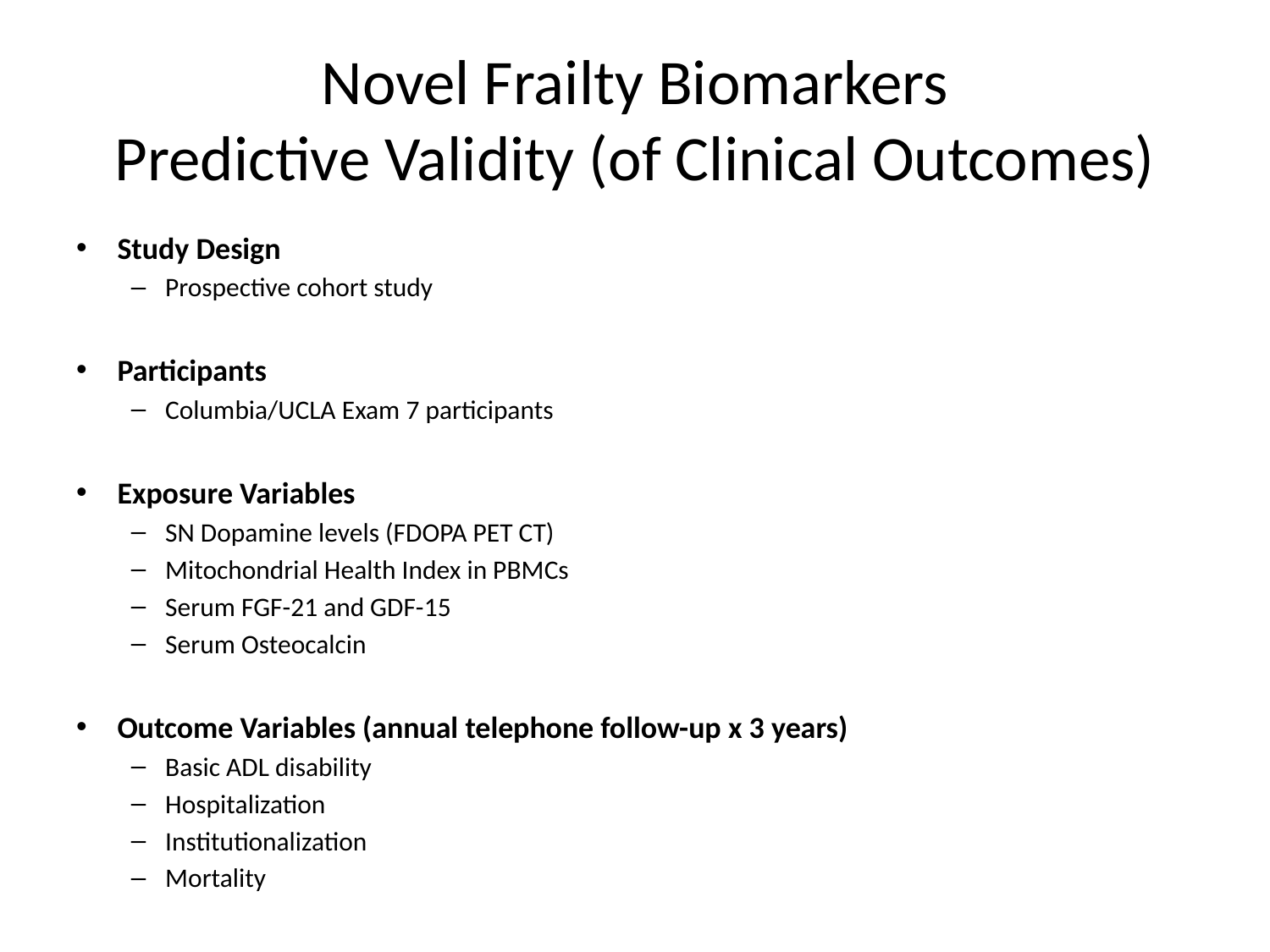

# Novel Frailty Biomarkers Predictive Validity (of Clinical Outcomes)
Study Design
Prospective cohort study

Participants
Columbia/UCLA Exam 7 participants

Exposure Variables
SN Dopamine levels (FDOPA PET CT)
Mitochondrial Health Index in PBMCs
Serum FGF-21 and GDF-15
Serum Osteocalcin

Outcome Variables (annual telephone follow-up x 3 years)
Basic ADL disability
Hospitalization
Institutionalization
Mortality